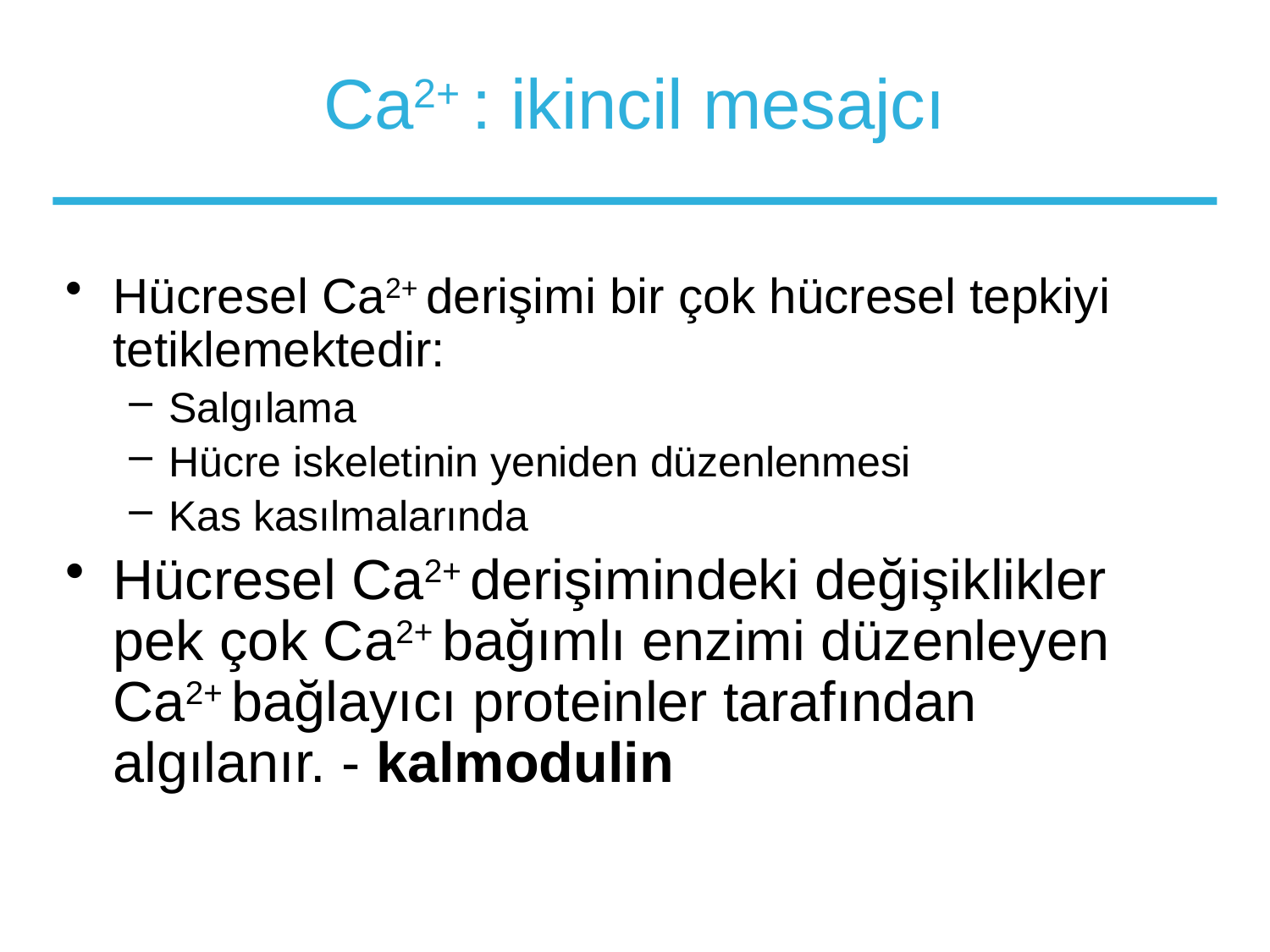

# Ca2+ : ikincil mesajcı

Hücresel Ca2+ derişimi bir çok hücresel tepkiyi tetiklemektedir:
Salgılama
Hücre iskeletinin yeniden düzenlenmesi
Kas kasılmalarında
Hücresel Ca2+ derişimindeki değişiklikler pek çok Ca2+ bağımlı enzimi düzenleyen Ca2+ bağlayıcı proteinler tarafından algılanır. - kalmodulin